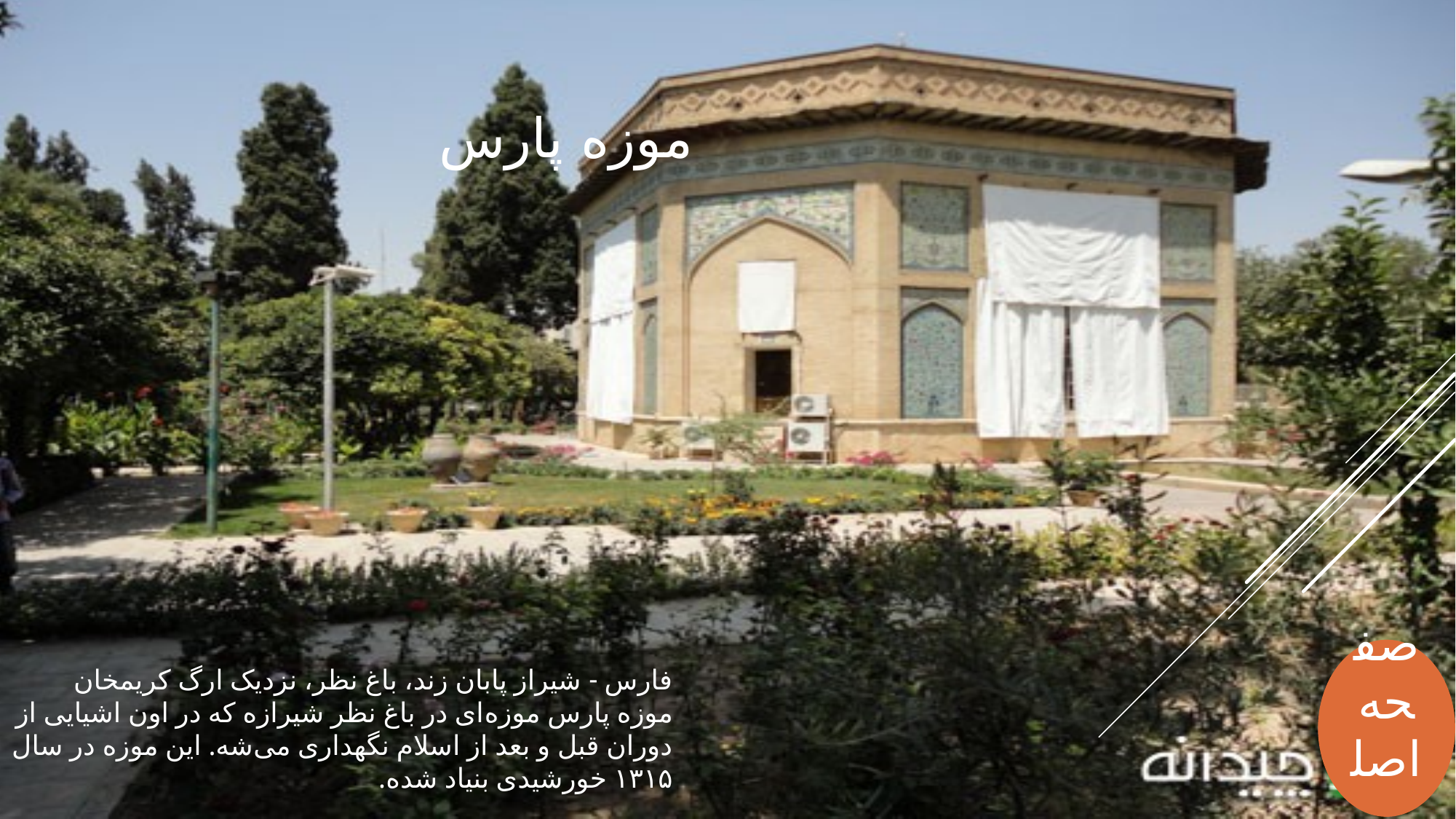

موزه پارس
صفحه اصلی
فارس - شیراز پابان زند، باغ نظر، نزدیک ارگ کریمخان
موزه پارس موزه‌ای در باغ نظر شیرازه که در اون اشیایی از دوران قبل و بعد از اسلام نگهداری می‌شه. این موزه در سال ۱۳۱۵ خورشیدی بنیاد شده‌.